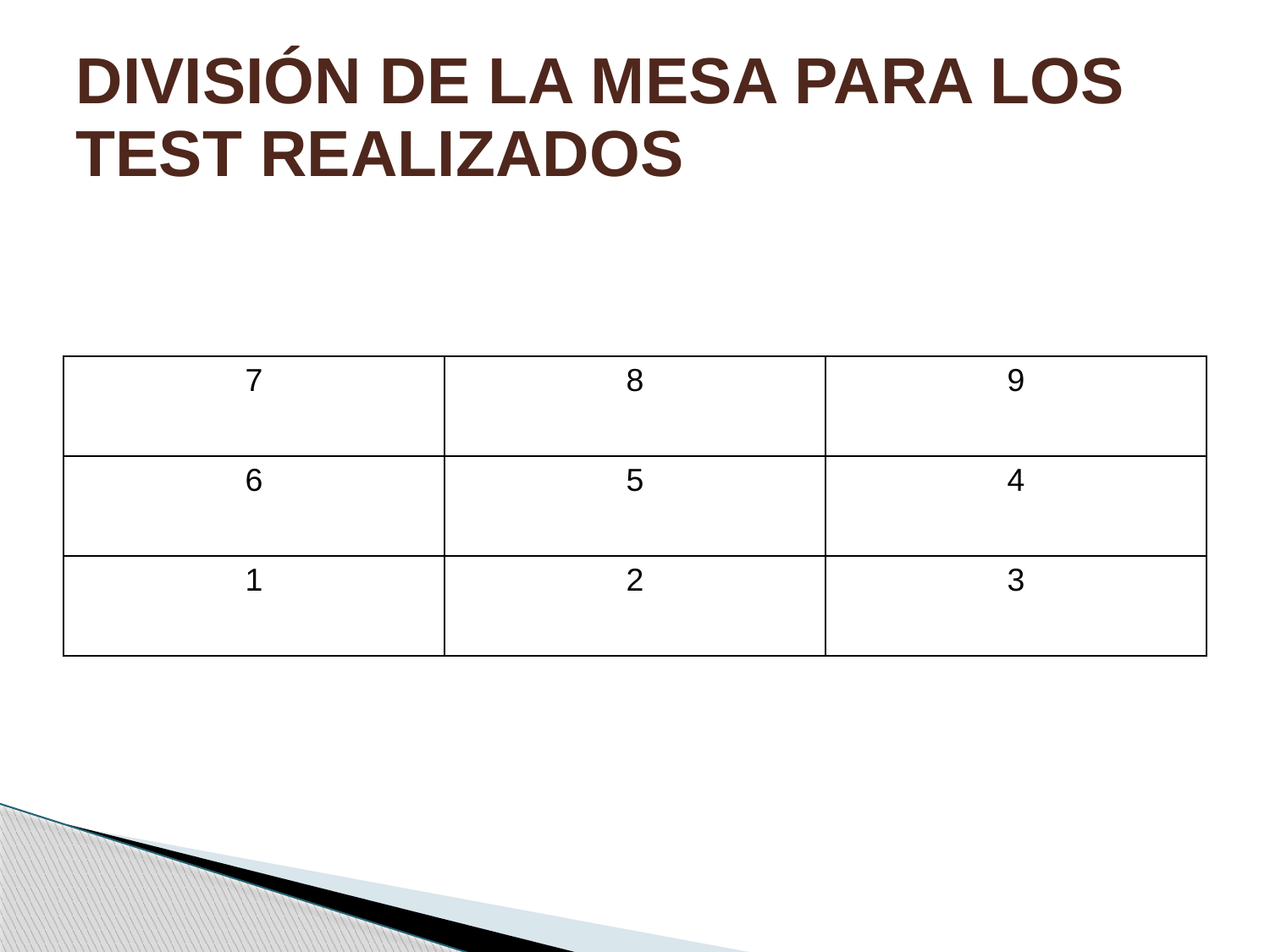

# DIVISIÓN DE LA MESA PARA LOS TEST REALIZADOS
| 7 | 8 | 9 |
| --- | --- | --- |
| 6 | 5 | 4 |
| 1 | 2 | 3 |